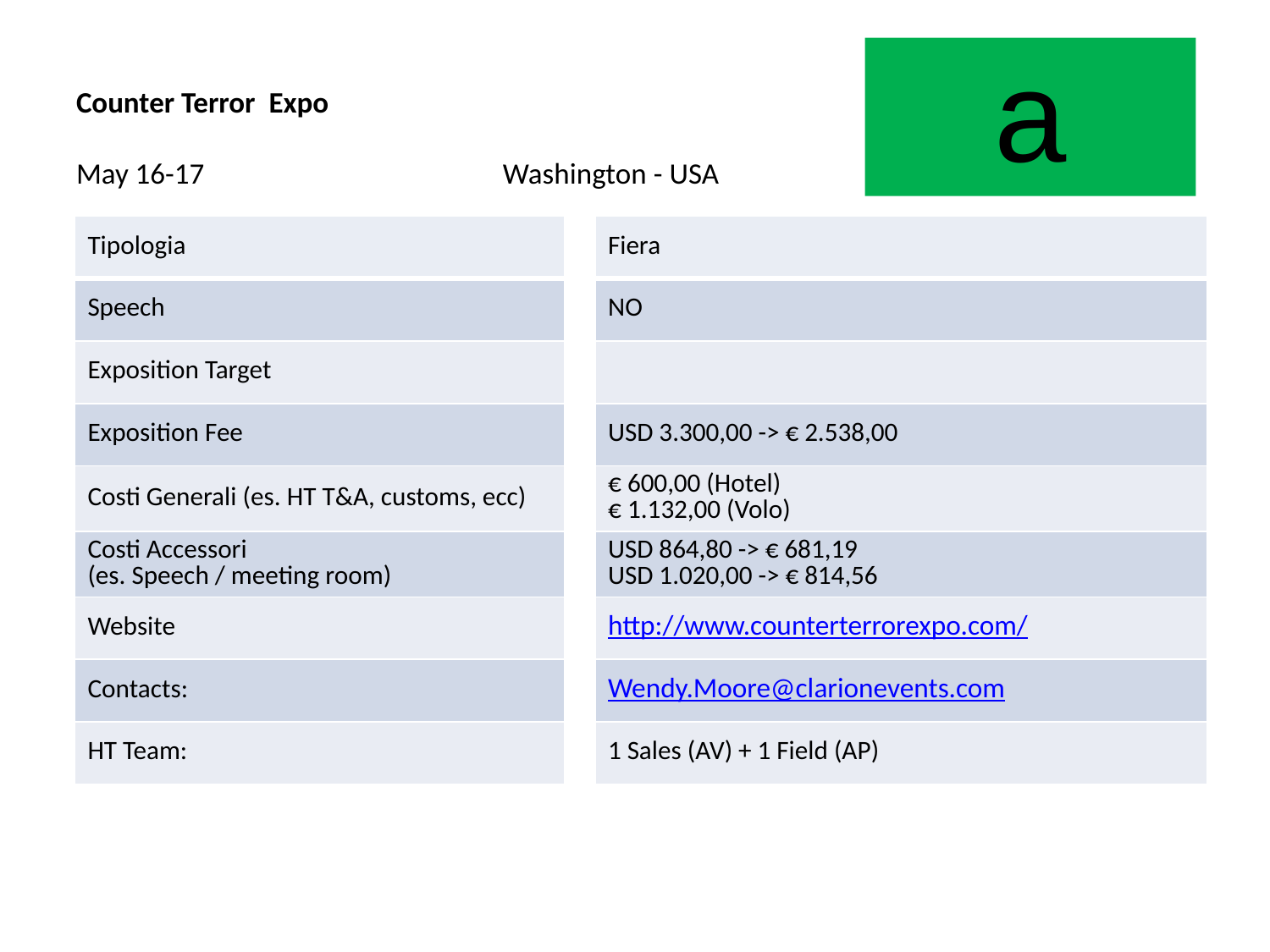

# Counter Terror  Expo May 16-17	                	Washington - USA
a
| Tipologia |  | Fiera |
| --- | --- | --- |
| Speech |  | NO |
| Exposition Target |  |  |
| Exposition Fee |  | USD 3.300,00 -> € 2.538,00 |
| Costi Generali (es. HT T&A, customs, ecc) |  | € 600,00 (Hotel) € 1.132,00 (Volo) |
| Costi Accessori (es. Speech / meeting room) |  | USD 864,80 -> € 681,19 USD 1.020,00 -> € 814,56 |
| Website |  | http://www.counterterrorexpo.com/ |
| Contacts: |  | Wendy.Moore@clarionevents.com |
| HT Team: |  | 1 Sales (AV) + 1 Field (AP) |